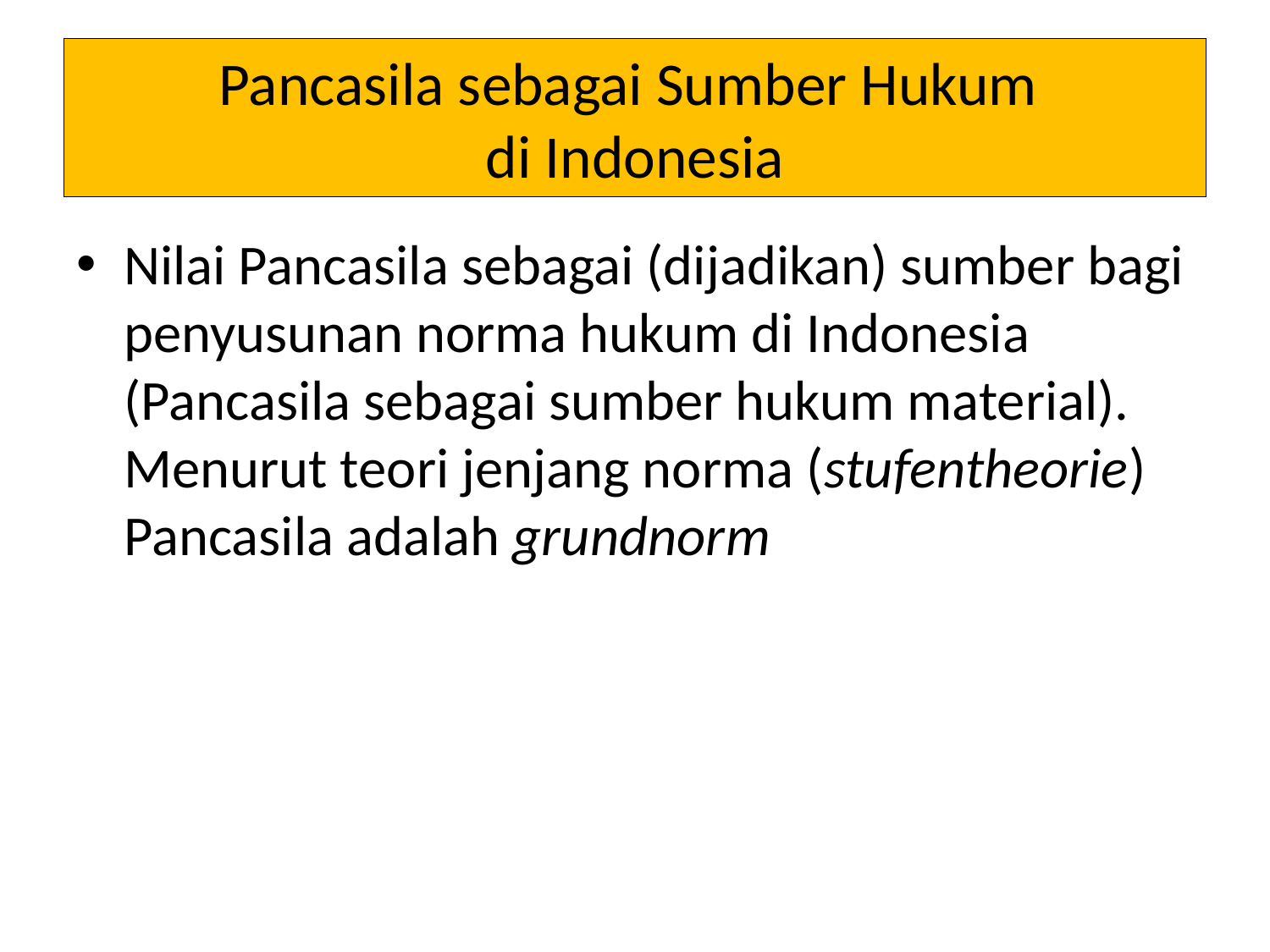

# Pancasila sebagai Sumber Hukum di Indonesia
Nilai Pancasila sebagai (dijadikan) sumber bagi penyusunan norma hukum di Indonesia (Pancasila sebagai sumber hukum material). Menurut teori jenjang norma (stufentheorie) Pancasila adalah grundnorm